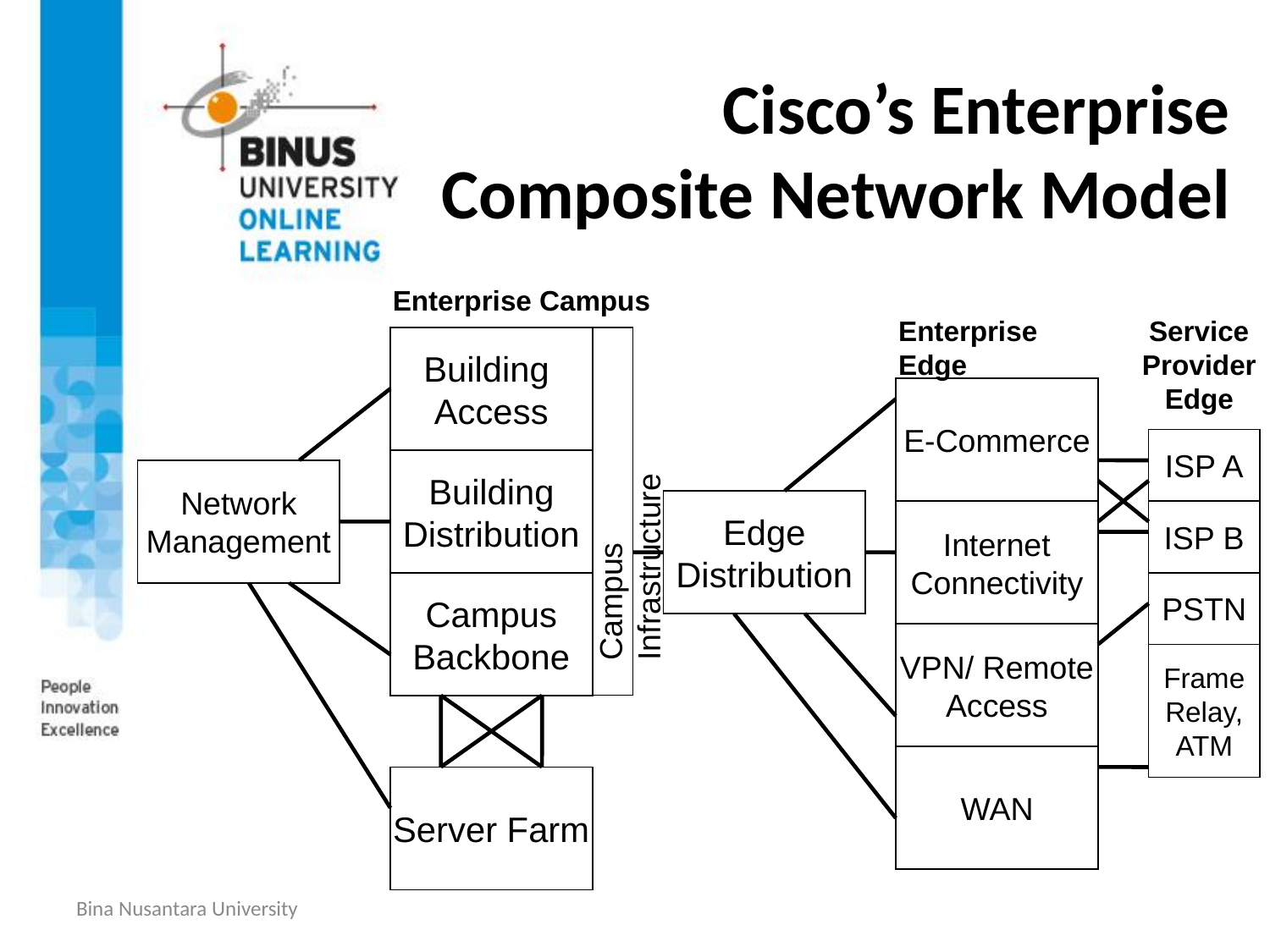

# Cisco’s Enterprise Composite Network Model
Enterprise Campus
Enterprise Edge
Service Provider Edge
Building
Access
Building
Distribution
Campus
Backbone
Server Farm

E-Commerce
Internet
Connectivity
VPN/ Remote
Access
WAN

ISP A
ISP B
PSTN
Frame
Relay,
ATM
Network
Management

Campus Infrastructure
Edge
Distribution

Bina Nusantara University